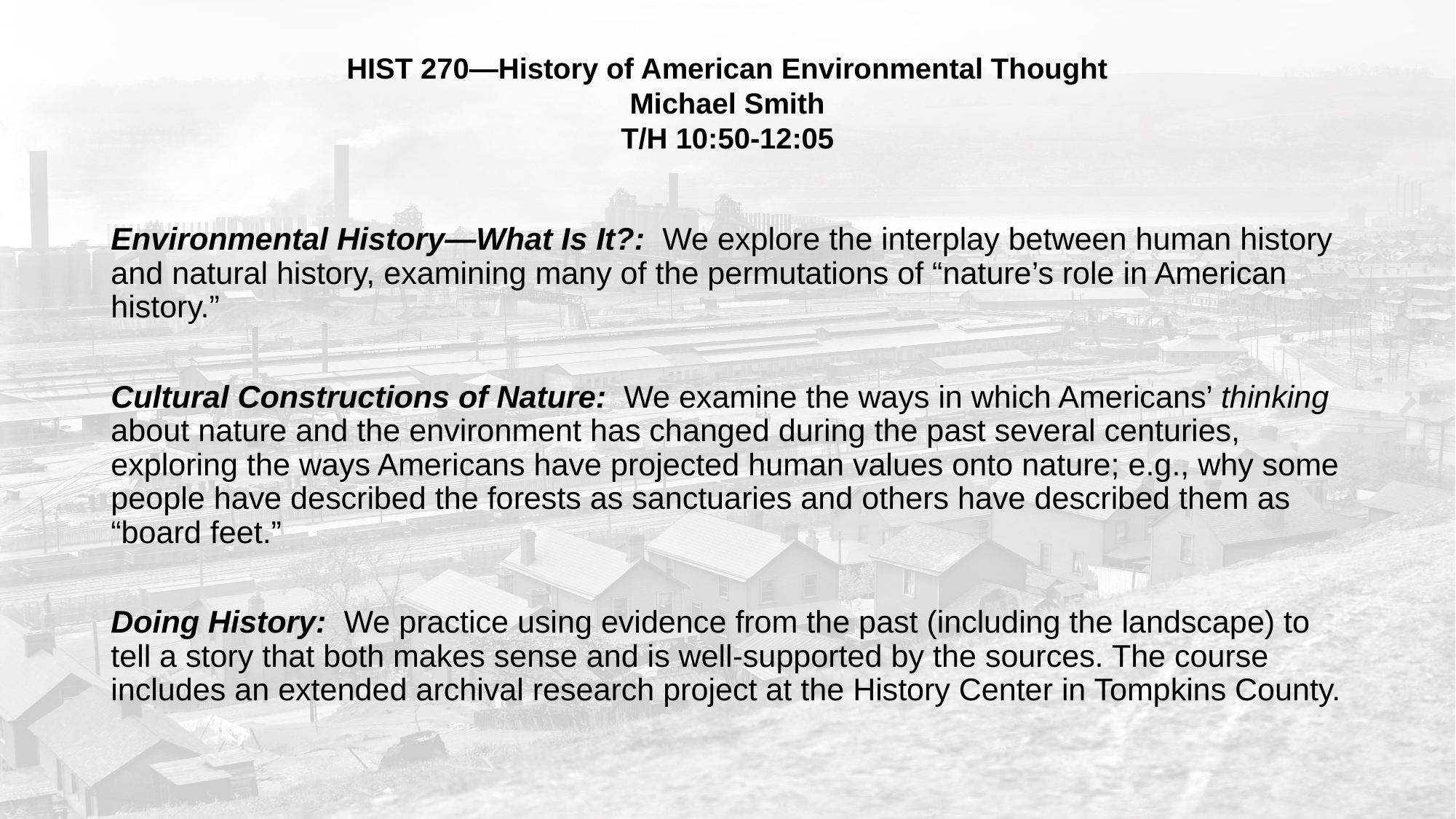

# HIST 270—History of American Environmental Thought Michael Smith T/H 10:50-12:05
Environmental History—What Is It?:  We explore the interplay between human history and natural history, examining many of the permutations of “nature’s role in American history.”

Cultural Constructions of Nature:  We examine the ways in which Americans’ thinking about nature and the environment has changed during the past several centuries, exploring the ways Americans have projected human values onto nature; e.g., why some people have described the forests as sanctuaries and others have described them as “board feet.”

Doing History:  We practice using evidence from the past (including the landscape) to tell a story that both makes sense and is well-supported by the sources. The course includes an extended archival research project at the History Center in Tompkins County.